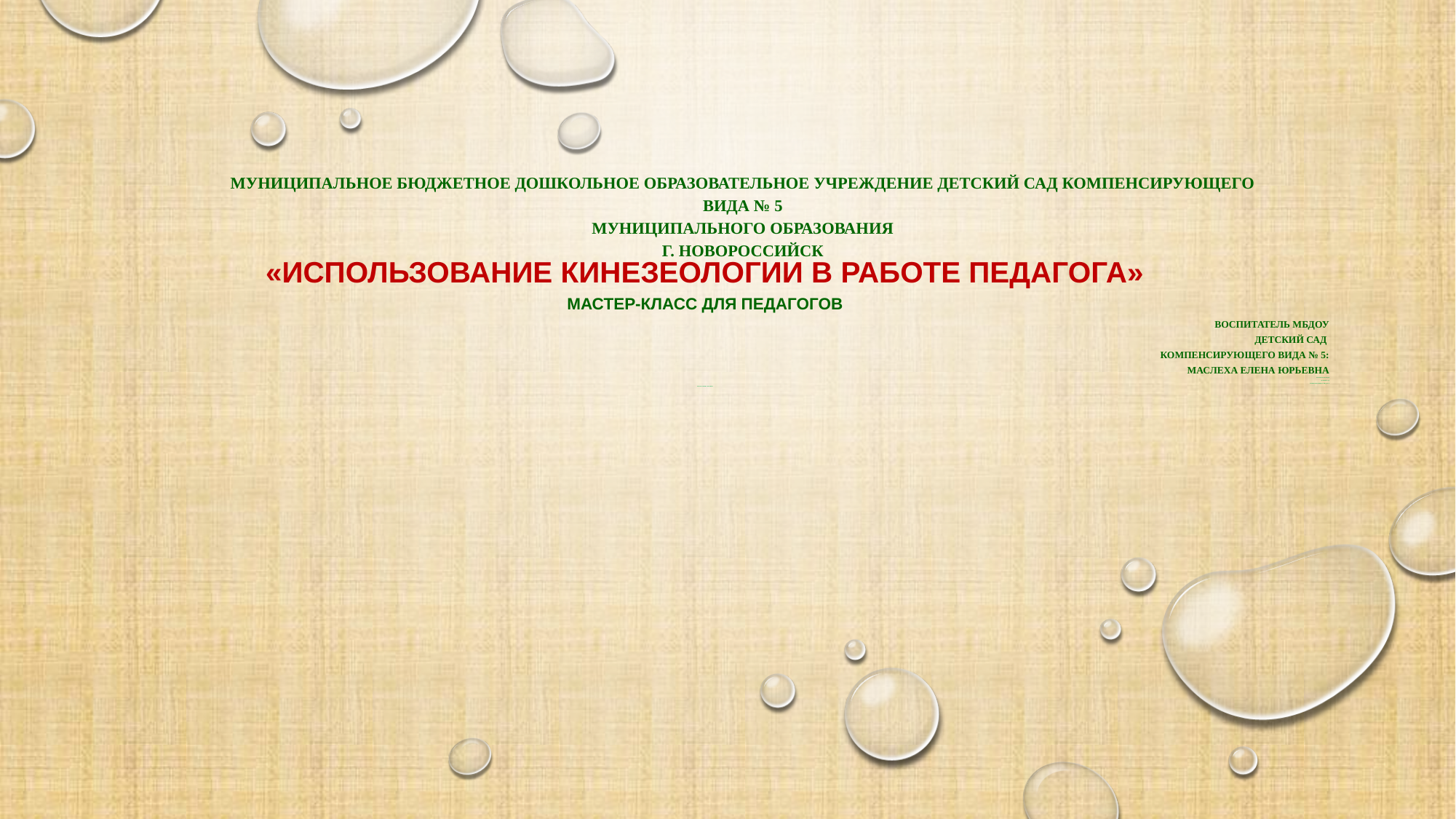

# Муниципальное бюджетное дошкольное образовательное учреждение детский сад компенсирующего вида № 5 муниципального образования г. Новороссийск
«Использование кинезеологии в работе педагога»
мастер-класс для педагогов
воспитатель МБДОУ
детский сад
компенсирующего вида № 5:
Маслеха Елена Юрьевна
 воспитатель МБДОУ
детский сад
компенсирующего вида № 5:
Маслеха Елена Юрьевна